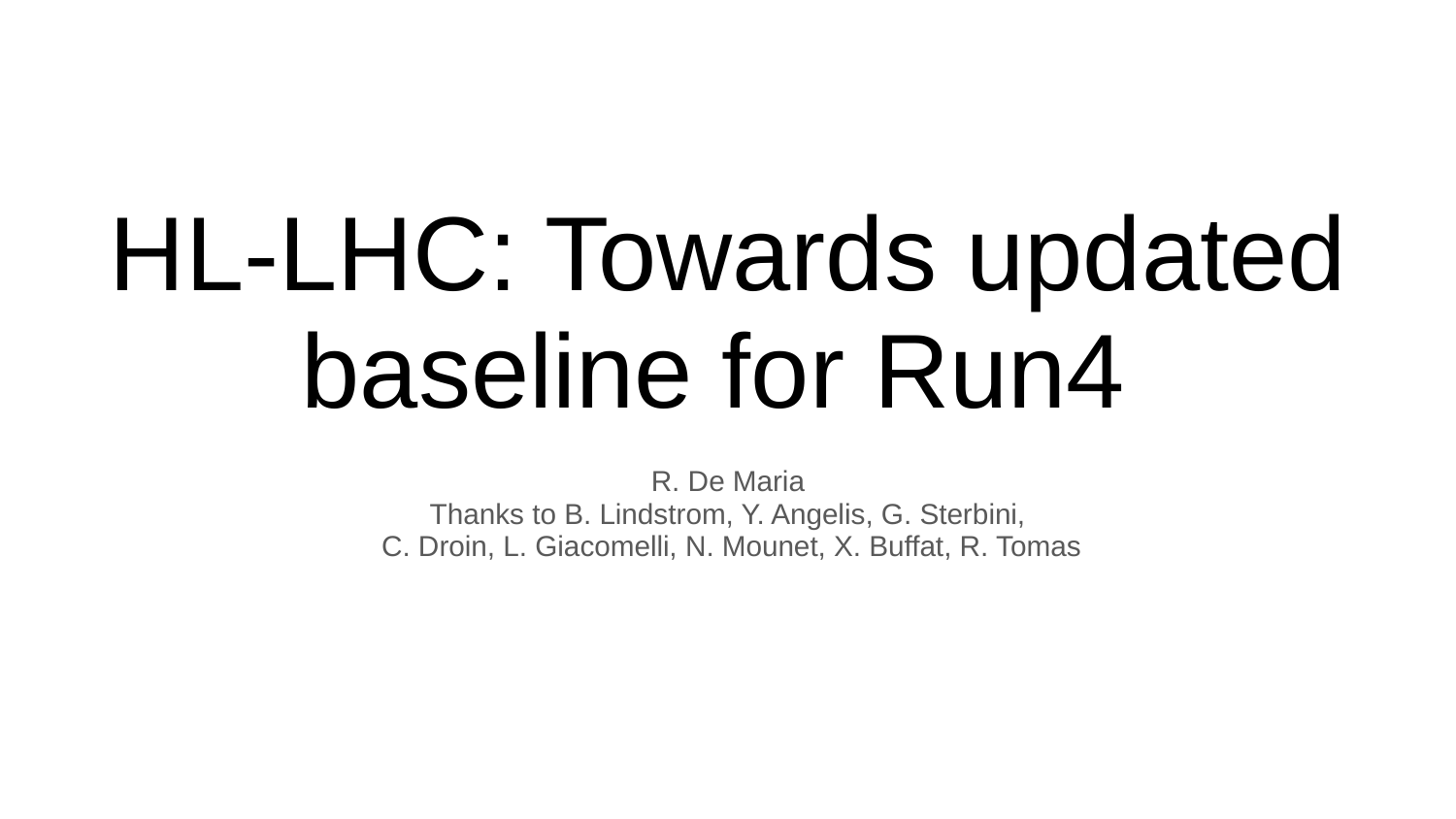

# HL-LHC: Towards updated baseline for Run4
R. De Maria
Thanks to B. Lindstrom, Y. Angelis, G. Sterbini,
 C. Droin, L. Giacomelli, N. Mounet, X. Buffat, R. Tomas